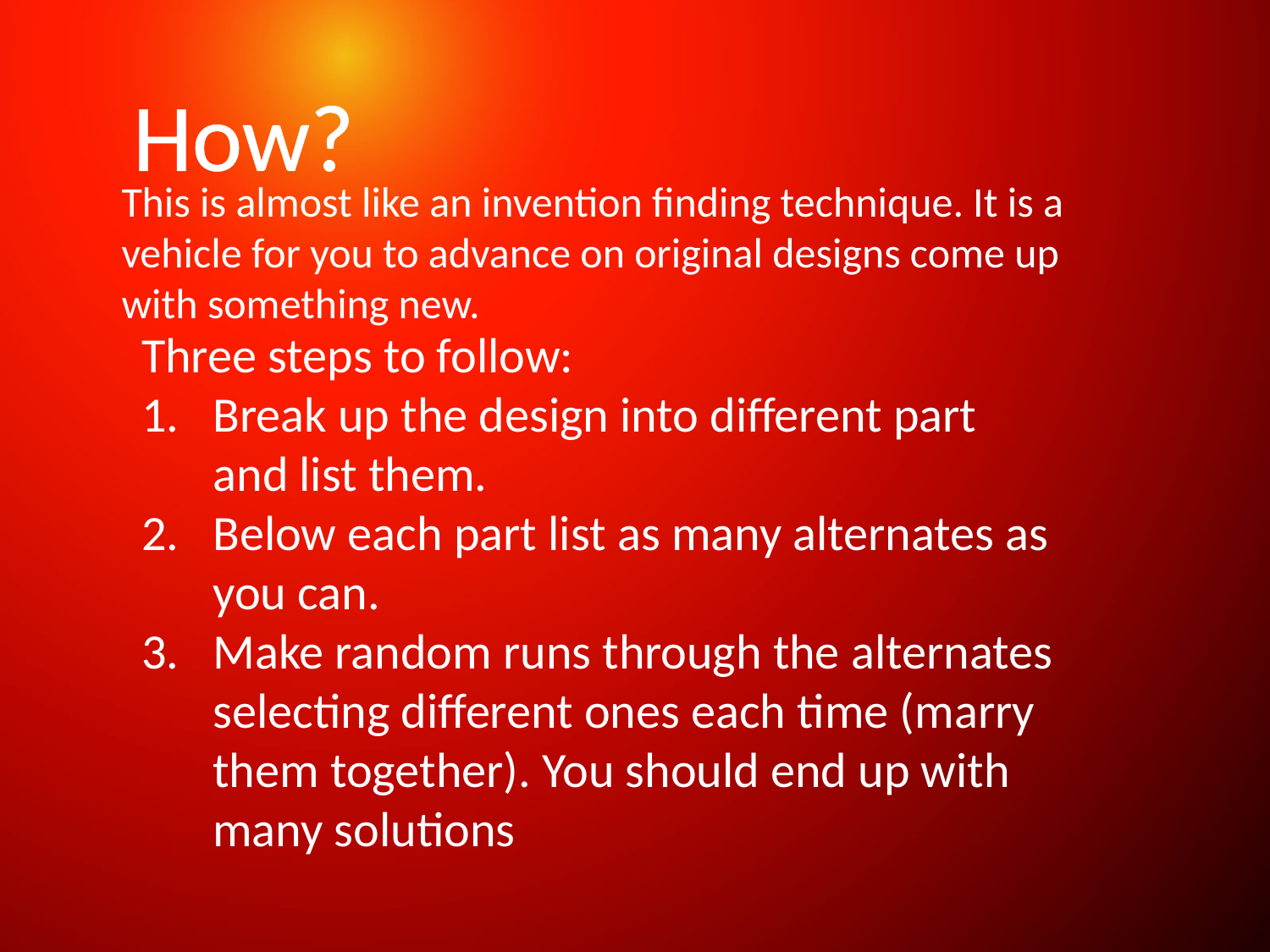

How?
This is almost like an invention finding technique. It is a vehicle for you to advance on original designs come up with something new.
Three steps to follow:
Break up the design into different part and list them.
Below each part list as many alternates as you can.
Make random runs through the alternates selecting different ones each time (marry them together). You should end up with many solutions